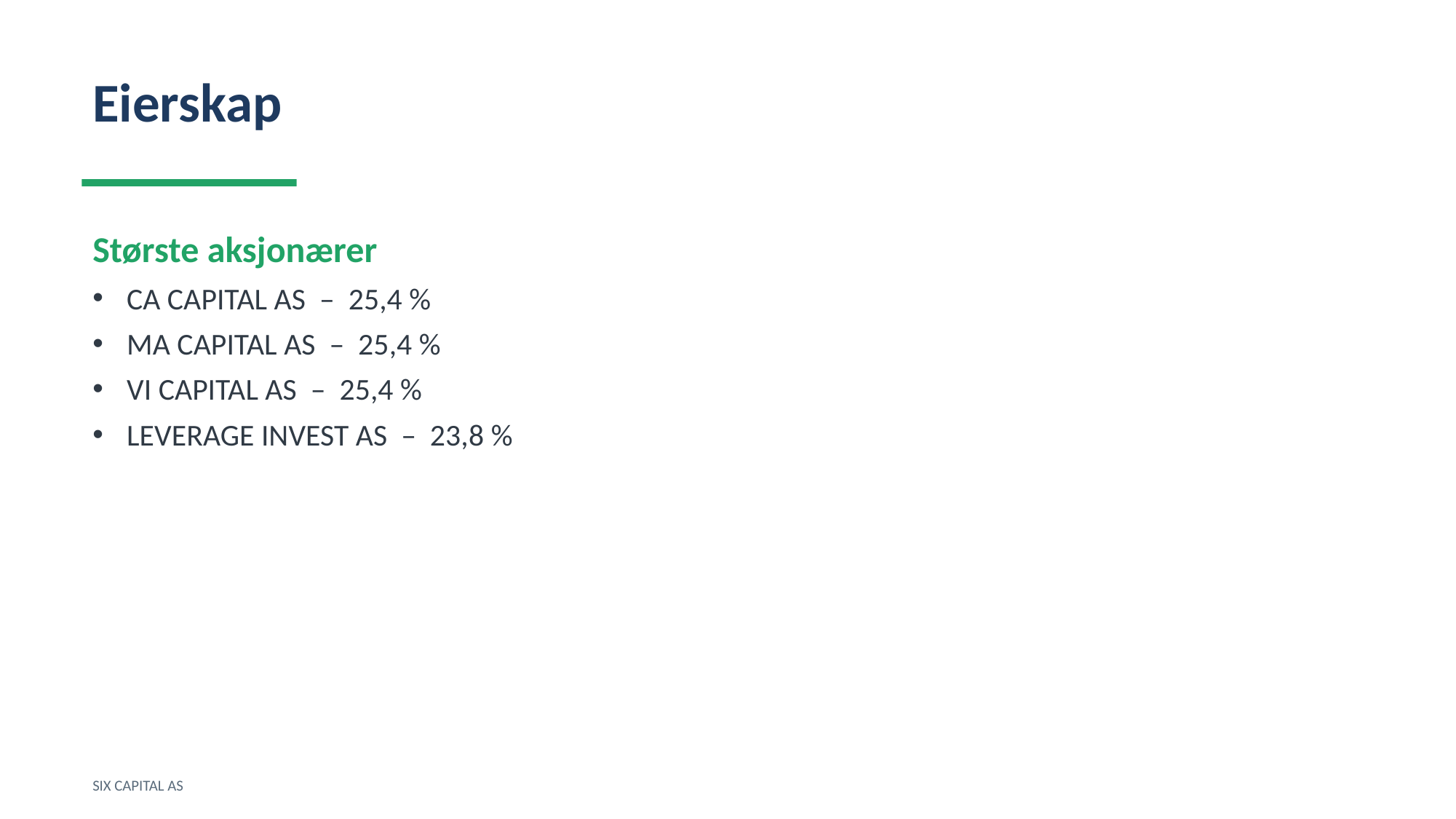

Eierskap

Største aksjonærer
CA CAPITAL AS  –  25,4 %
MA CAPITAL AS  –  25,4 %
VI CAPITAL AS  –  25,4 %
LEVERAGE INVEST AS  –  23,8 %
SIX CAPITAL AS